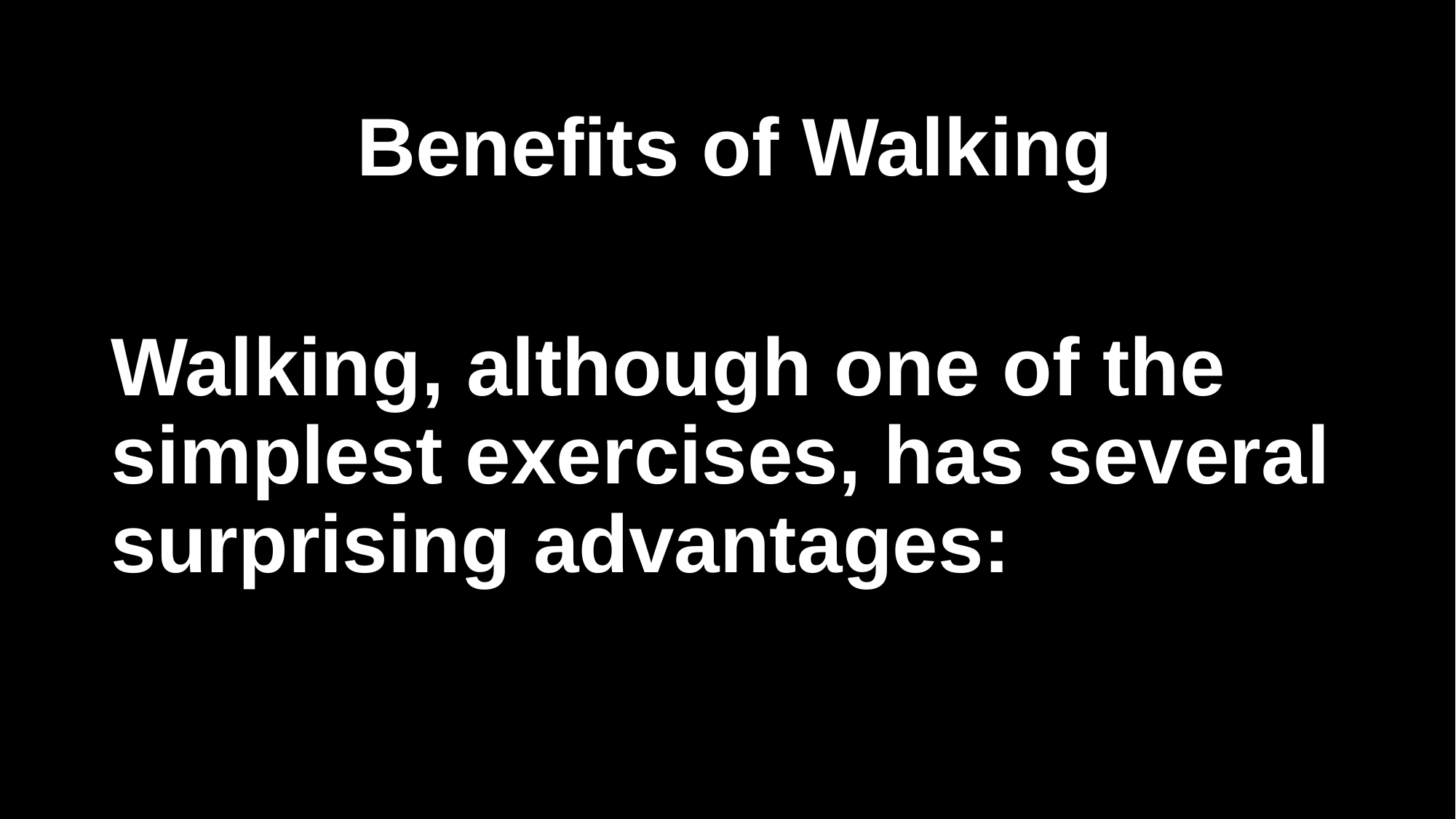

# Benefits of Walking
Walking, although one of the simplest exercises, has several surprising advantages: